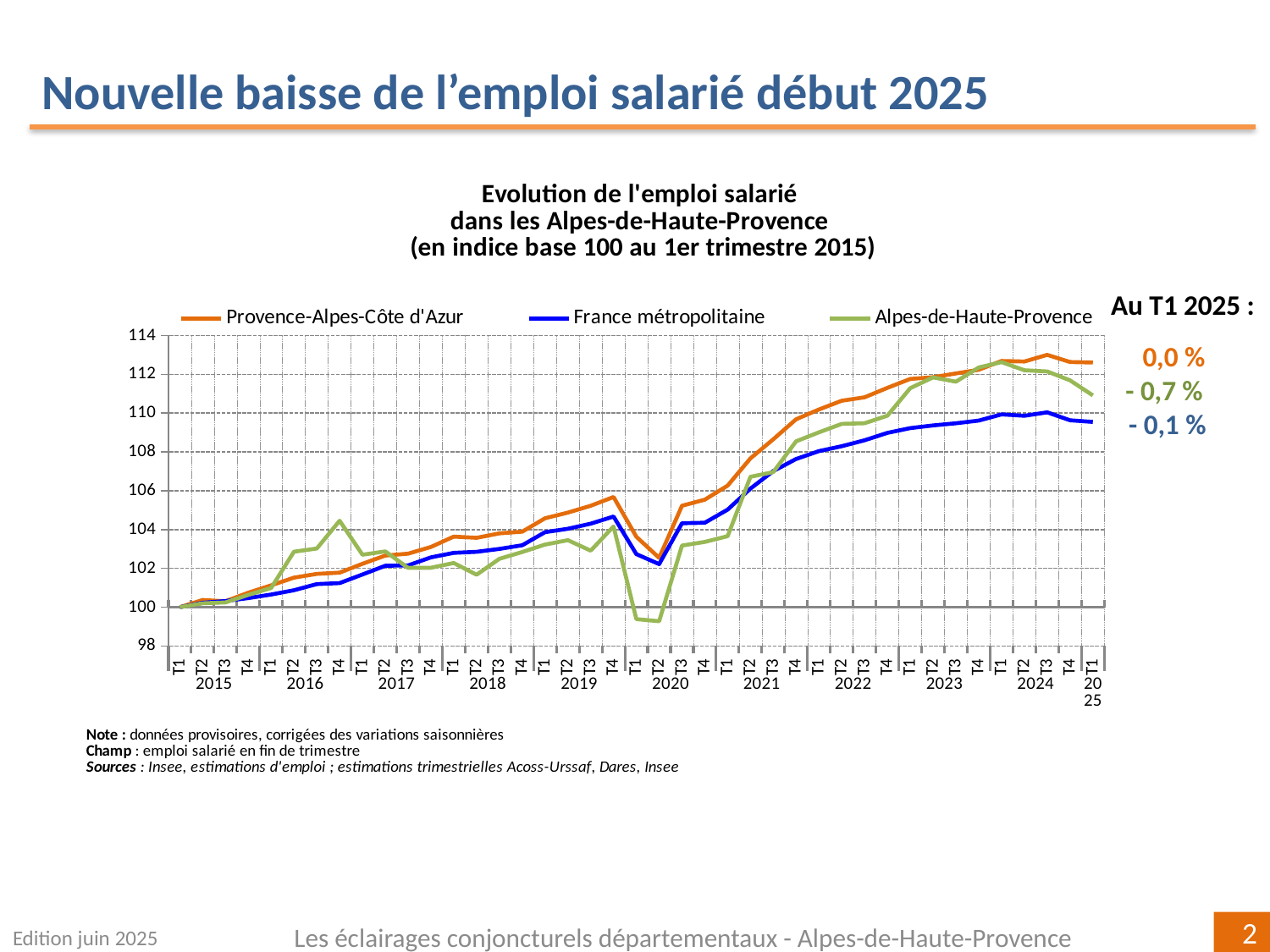

Nouvelle baisse de l’emploi salarié début 2025

### Chart: Evolution de l'emploi salarié
dans les Alpes-de-Haute-Provence
(en indice base 100 au 1er trimestre 2015)

| Category |  |  | Alpes-de-Haute-Provence |
|---|---|---|---|
| T1 | 100.0 | 100.0 | 100.0 |
| T2 | 100.37053201628194 | 100.22693363756707 | 100.20108293996854 |
| T3 | 100.30267166053565 | 100.31596711851272 | 100.24523822009452 |
| T4 | 100.74512786026659 | 100.46710596981742 | 100.6334507779725 |
| T1 | 101.1256246047509 | 100.6500186901446 | 100.98898075069576 |
| T2 | 101.5200942362676 | 100.87100819822233 | 102.85716318089706 |
| T3 | 101.7145456083939 | 101.18868567869865 | 103.0233902176392 |
| T4 | 101.77889882516406 | 101.23936553266356 | 104.45270954141952 |
| T1 | 102.23443720996511 | 101.68417201253767 | 102.70216571062139 |
| T2 | 102.6593020459425 | 102.13385895766041 | 102.87347039113351 |
| T3 | 102.75644422869664 | 102.15307153618826 | 102.0252978648027 |
| T4 | 103.10131289469207 | 102.56534871128189 | 102.03154015535219 |
| T1 | 103.63590107864005 | 102.79796380090191 | 102.27423581386064 |
| T2 | 103.57394162339344 | 102.85143716726415 | 101.66982204153616 |
| T3 | 103.80340871640932 | 103.00048639374117 | 102.49179601105716 |
| T4 | 103.89069750870657 | 103.18972919826321 | 102.84098721789063 |
| T1 | 104.57887611226411 | 103.86399086979432 | 103.22688163275559 |
| T2 | 104.87380979950287 | 104.04046593499427 | 103.45238652358458 |
| T3 | 105.22485771036163 | 104.30201791758513 | 102.91223853119979 |
| T4 | 105.67610959196942 | 104.66969505849899 | 104.15738409486592 |
| T1 | 103.62615902592816 | 102.7345613938762 | 99.3842189687517 |
| T2 | 102.54100569158551 | 102.21884106283252 | 99.27458772764332 |
| T3 | 105.22535873021516 | 104.32618210749136 | 103.17304858499065 |
| T4 | 105.53793945008066 | 104.35069674875648 | 103.36136347471606 |
| T1 | 106.26697900615466 | 105.02488694362549 | 103.65890390784183 |
| T2 | 107.67000160326354 | 106.11112187963438 | 106.72055484016363 |
| T3 | 108.65316956293252 | 107.01558029189782 | 106.96291658210775 |
| T4 | 109.68226434252838 | 107.63644906219223 | 108.54818129768762 |
| T1 | 110.18924076564754 | 108.04216141693767 | 109.01237140632831 |
| T2 | 110.6394349386751 | 108.29597158806894 | 109.44750094899476 |
| T3 | 110.81724131788265 | 108.60292656925515 | 109.48003963675261 |
| T4 | 111.30206152969153 | 108.98213231030492 | 109.86788173918927 |
| T1 | 111.7607173713604 | 109.2279400540437 | 111.28698752069242 |
| T2 | 111.8516803092516 | 109.36620017507532 | 111.8417805613072 |
| T3 | 112.04468429068936 | 109.47667930507117 | 111.61831609877615 |
| T4 | 112.2343481397689 | 109.61517416230606 | 112.35435831921754 |
| T1 | 112.68816078951804 | 109.93441799452997 | 112.62889855236003 |
| T2 | 112.66066036643481 | 109.86283833597743 | 112.2097614648572 |
| T3 | 113.00307960203433 | 110.04071716978821 | 112.14852022606621 |
| T4 | 112.63377230095028 | 109.63300414434815 | 111.68898304946171 |
| T1 | 112.607218248702 | 109.54760990766765 | 110.91441857464461 |

Au T1 2025 :
  0,0 %
- 0,7 %
- 0,1 %

Edition juin 2025
Les éclairages conjoncturels départementaux - Alpes-de-Haute-Provence
2